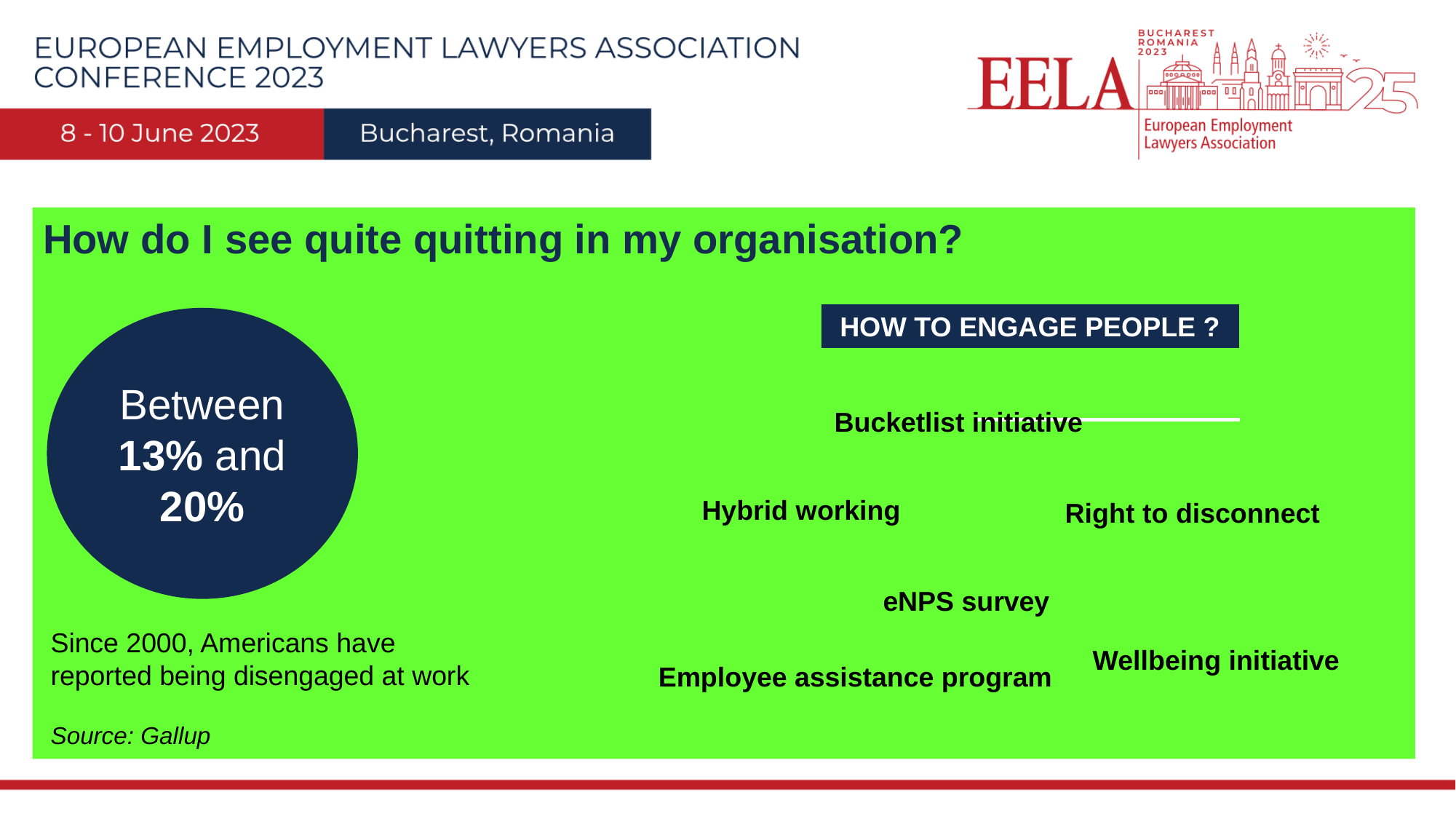

How do I see quite quitting in my organisation?

HOW TO ENGAGE PEOPLE ?
Between 13% and 20%
Bucketlist initiative
Hybrid working
Right to disconnect
eNPS survey
Since 2000, Americans have reported being disengaged at work

Source: Gallup
Wellbeing initiative
Employee assistance program